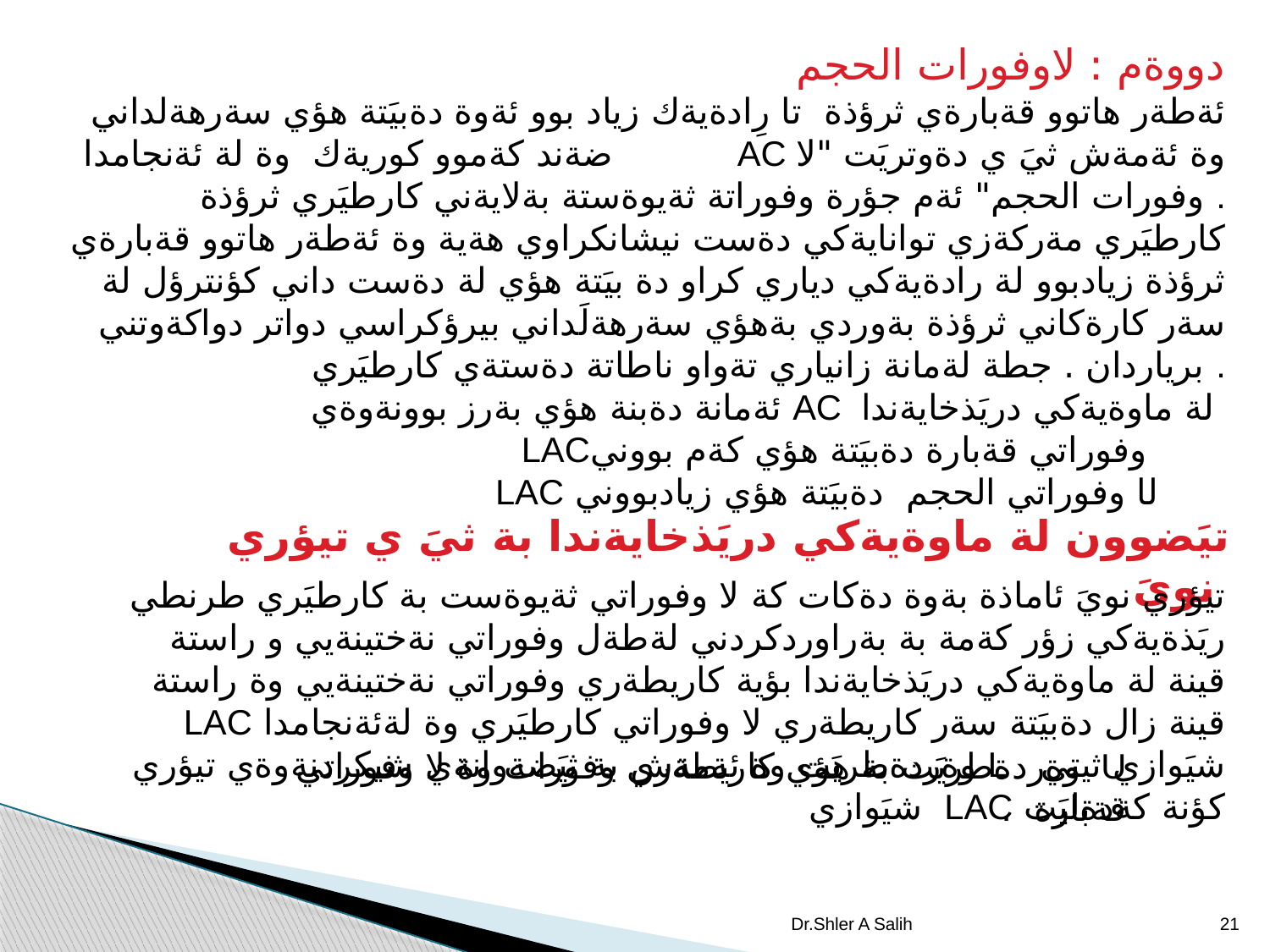

دووةم : لاوفورات الحجم
 ئةطةر هاتوو قةبارةي ثرؤذة  تا رِادةيةك زياد بوو ئةوة دةبيَتة هؤي سةرهةلداني ضةند كةموو كوريةك  وة لة ئةنجامدا           AC وة ئةمةش ثيَ ي دةوتريَت "لا وفورات الحجم" ئةم جؤرة وفوراتة ثةيوةستة بةلايةني كارطيَري ثرؤذة .
كارطيَري مةركةزي توانايةكي دةست نيشانكراوي هةية وة ئةطةر هاتوو قةبارةي ثرؤذة زيادبوو لة رادةيةكي دياري كراو دة بيَتة هؤي لة دةست داني كؤنترؤل لة سةر كارةكاني ثرؤذة بةوردي بةهؤي سةرهةلَداني بيرؤكراسي دواتر دواكةوتني برياردان . جطة لةمانة زانياري تةواو ناطاتة دةستةي كارطيَري .
ئةمانة دةبنة هؤي بةرز بوونةوةي AC  لة ماوةيةكي دريَذخايةندا
       وفوراتي قةبارة دةبيَتة هؤي كةم بوونيLAC
      لا وفوراتي الحجم  دةبيَتة هؤي زيادبووني LAC

تيَضوون لة ماوةيةكي دريَذخايةندا بة ثيَ ي تيؤري نويَ
تيؤري نويَ ئاماذة بةوة دةكات كة لا وفوراتي ثةيوةست بة كارطيَري طرنطي ريَذةيةكي زؤر كةمة بة بةراوردكردني لةطةل وفوراتي نةختينةيي و راستة قينة لة ماوةيةكي دريَذخايةندا بؤية كاريطةري وفوراتي نةختينةيي وة راستة قينة زال دةبيَتة سةر كاريطةري لا وفوراتي كارطيَري وة لةئةنجامدا LAC  شيَوازي ثيتي   L وةردةطريَت وة ئةمةش بة ثيَضةوانةي شيكردنةوةي تيؤري كؤنة كةدةليَت LAC  شيَوازي
U  وةردةطريَت بة هؤي كاريطةري وفورات وة لا وفوراتي قةبارة  .
Dr.Shler A Salih
21